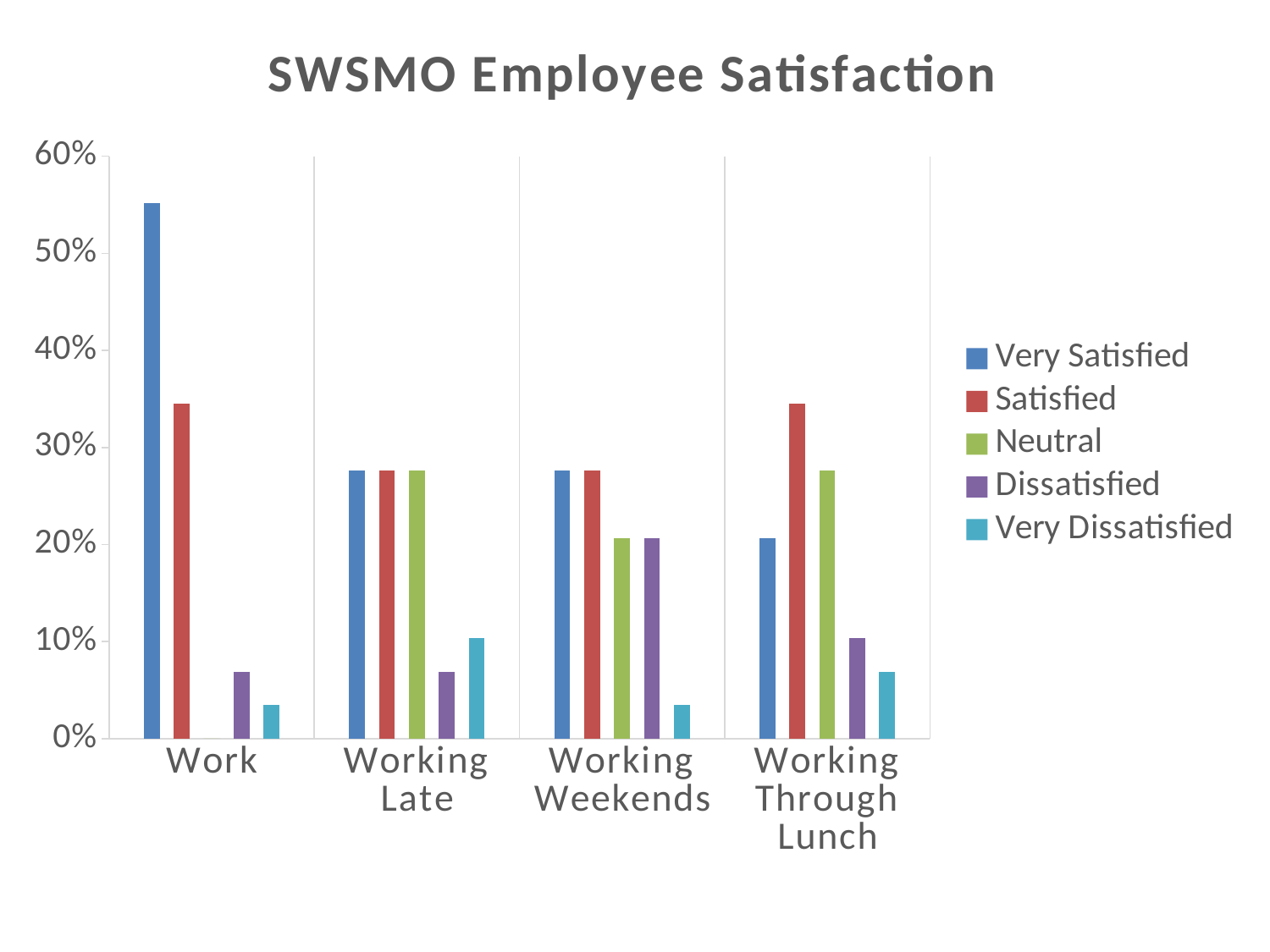

### Chart: SWSMO Employee Satisfaction

| Category | Very Satisfied | Satisfied | Neutral | Dissatisfied | Very Dissatisfied |
|---|---|---|---|---|---|
| Work | 0.551724137931035 | 0.3448275862068975 | 0.0 | 0.06896551724137938 | 0.03448275862068974 |
| Working Late | 0.27586206896551735 | 0.27586206896551735 | 0.27586206896551735 | 0.06896551724137938 | 0.10344827586206902 |
| Working Weekends | 0.27586206896551735 | 0.27586206896551735 | 0.206896551724138 | 0.206896551724138 | 0.03448275862068974 |
| Working Through Lunch | 0.206896551724138 | 0.3448275862068975 | 0.27586206896551735 | 0.10344827586206902 | 0.06896551724137938 |